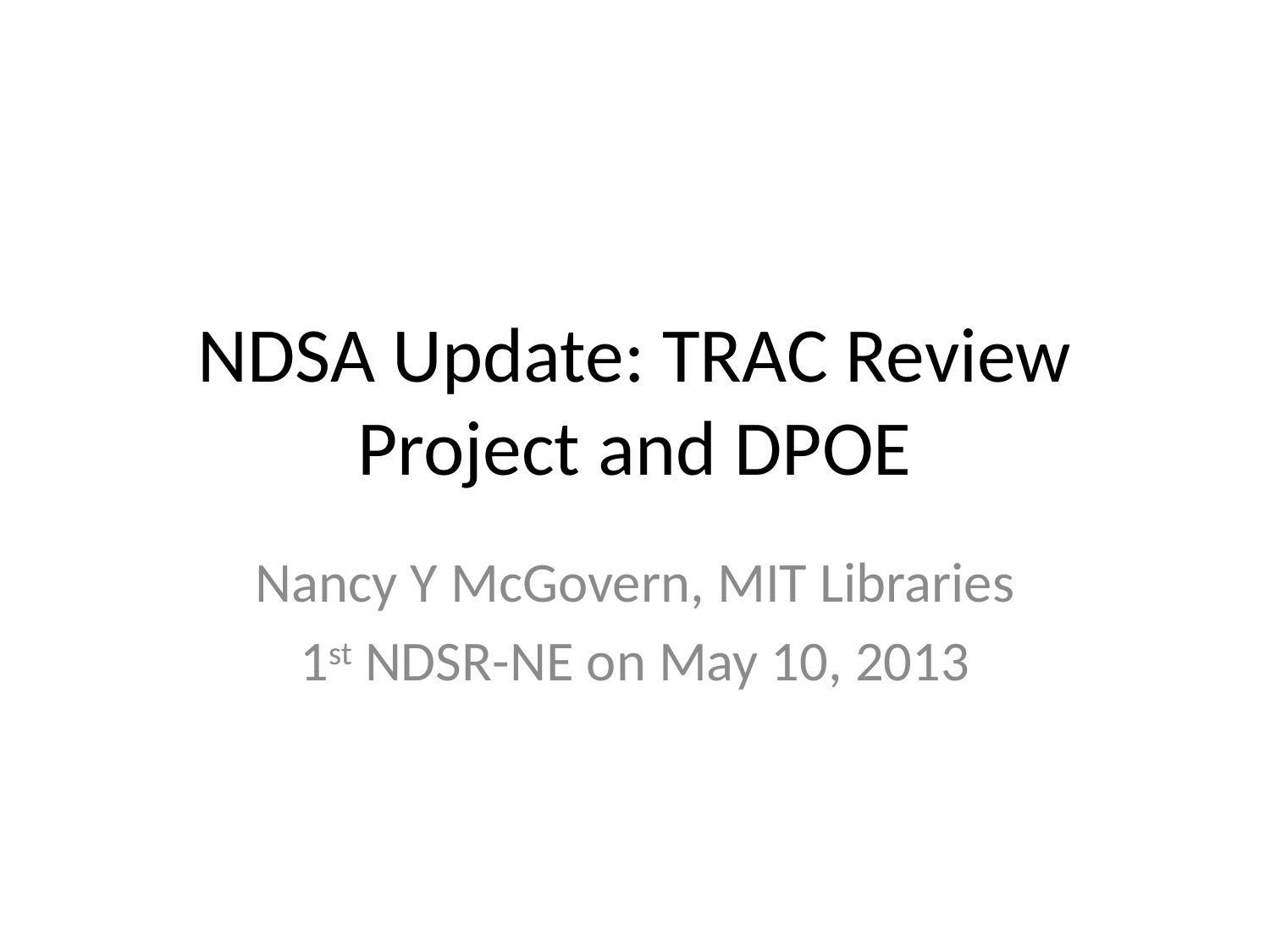

# NDSA Update: TRAC Review Project and DPOE
Nancy Y McGovern, MIT Libraries
1st NDSR-NE on May 10, 2013